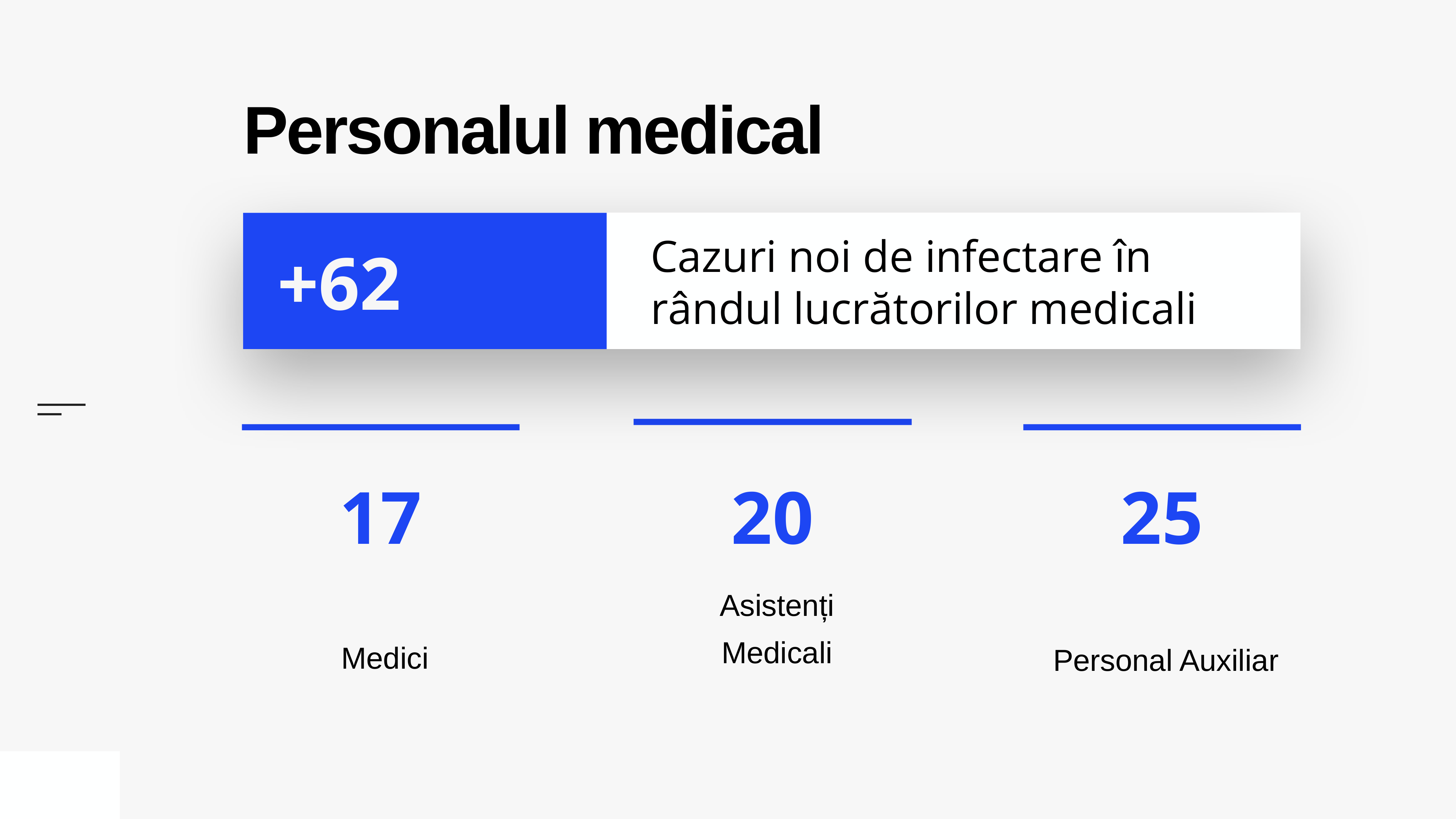

# Personalul medical

Cazuri noi de infectare în rândul lucrătorilor medicali

+62

Asistenți Medicali
Medici

Personal Auxiliar

25
20
17